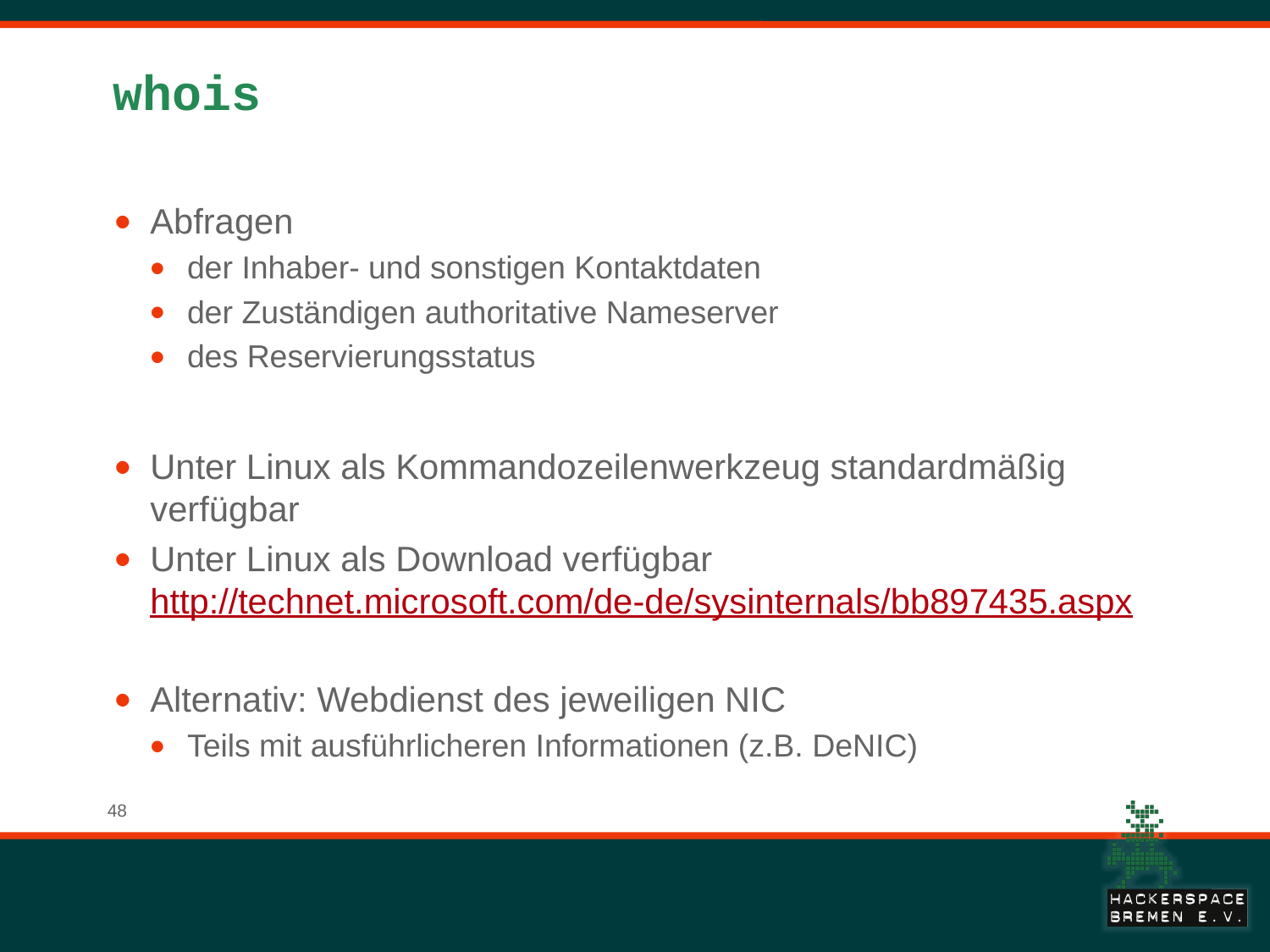

# whois
Abfragen
der Inhaber- und sonstigen Kontaktdaten
der Zuständigen authoritative Nameserver
des Reservierungsstatus

Unter Linux als Kommandozeilenwerkzeug standardmäßig verfügbar
Unter Linux als Download verfügbar
http://technet.microsoft.com/de-de/sysinternals/bb897435.aspx

Alternativ: Webdienst des jeweiligen NIC
Teils mit ausführlicheren Informationen (z.B. DeNIC)